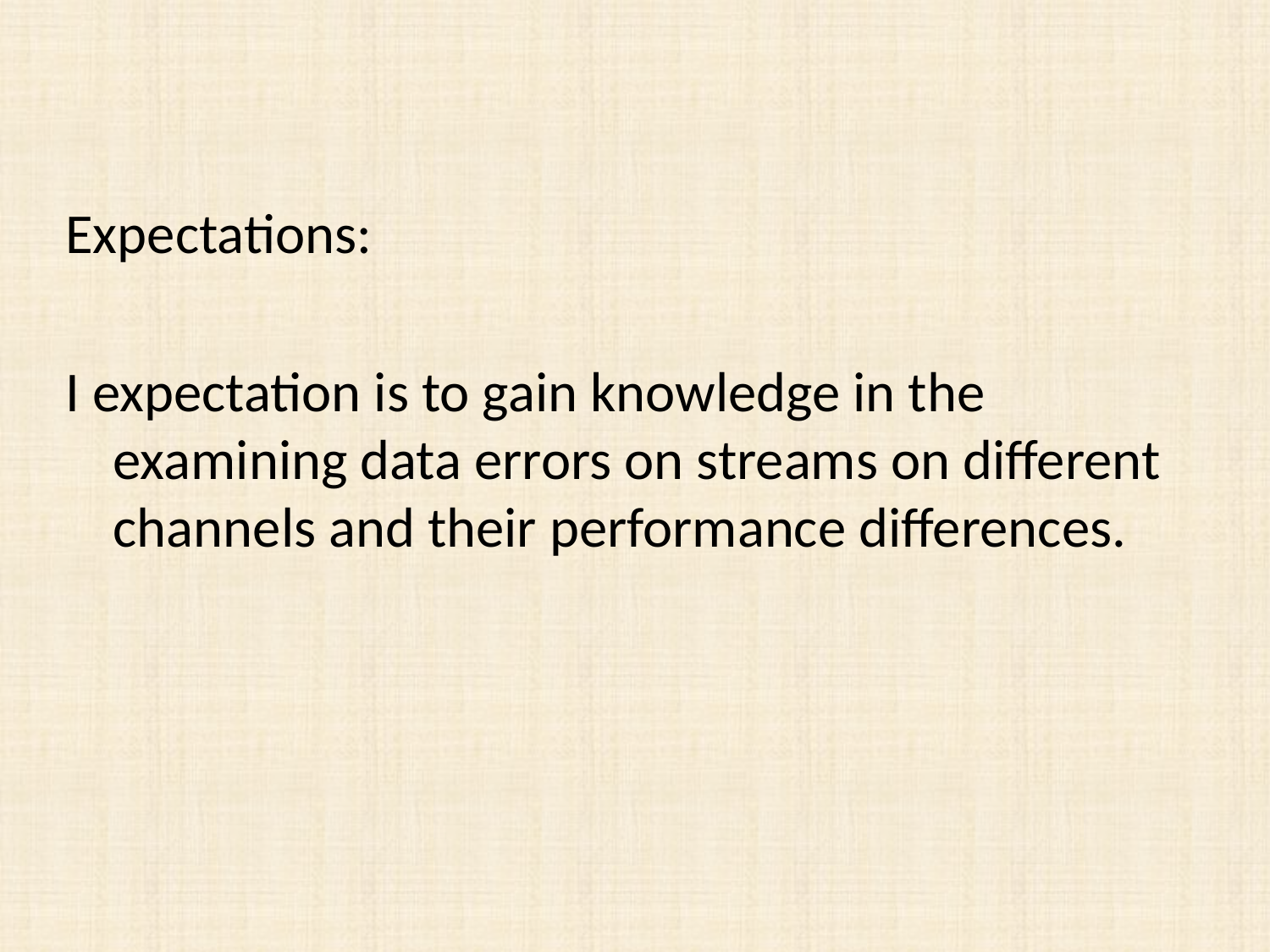

Expectations:

I expectation is to gain knowledge in the examining data errors on streams on different channels and their performance differences.